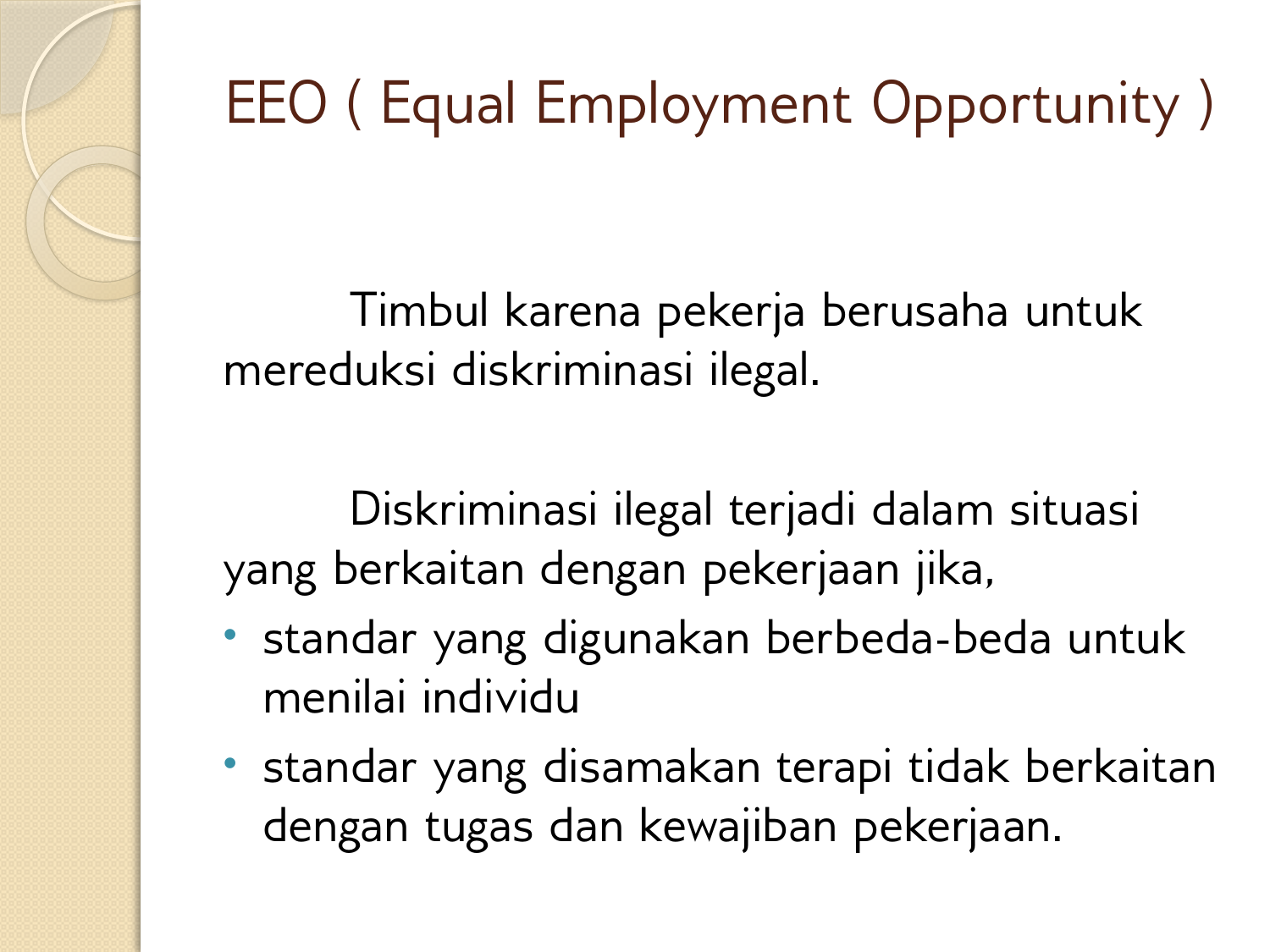

# EEO ( Equal Employment Opportunity )

	Timbul karena pekerja berusaha untuk mereduksi diskriminasi ilegal.

	Diskriminasi ilegal terjadi dalam situasi yang berkaitan dengan pekerjaan jika,
standar yang digunakan berbeda-beda untuk menilai individu
standar yang disamakan terapi tidak berkaitan dengan tugas dan kewajiban pekerjaan.